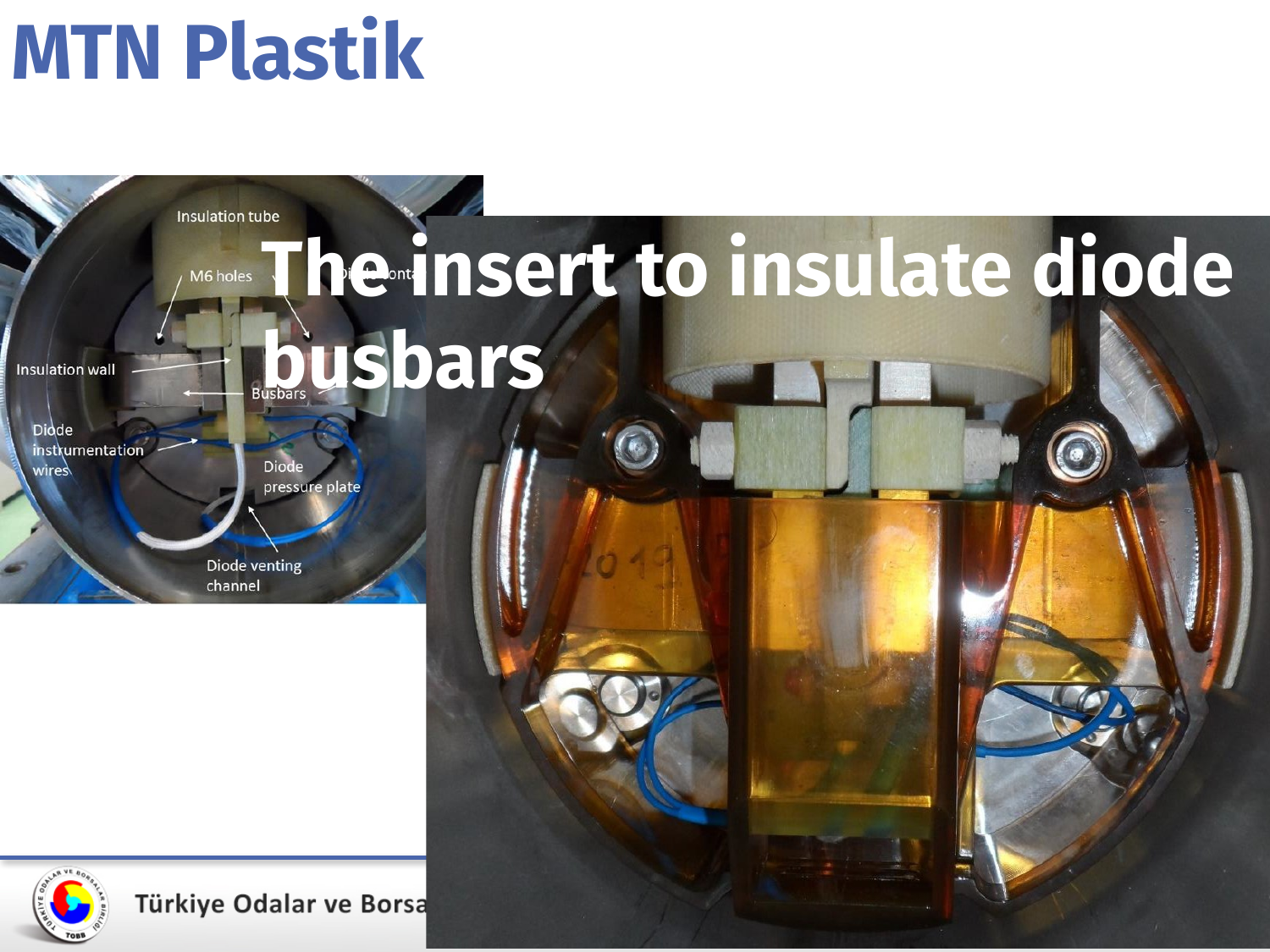

# MTN Plastik

The insert to insulate diode busbars

Visit to MTN
16/20